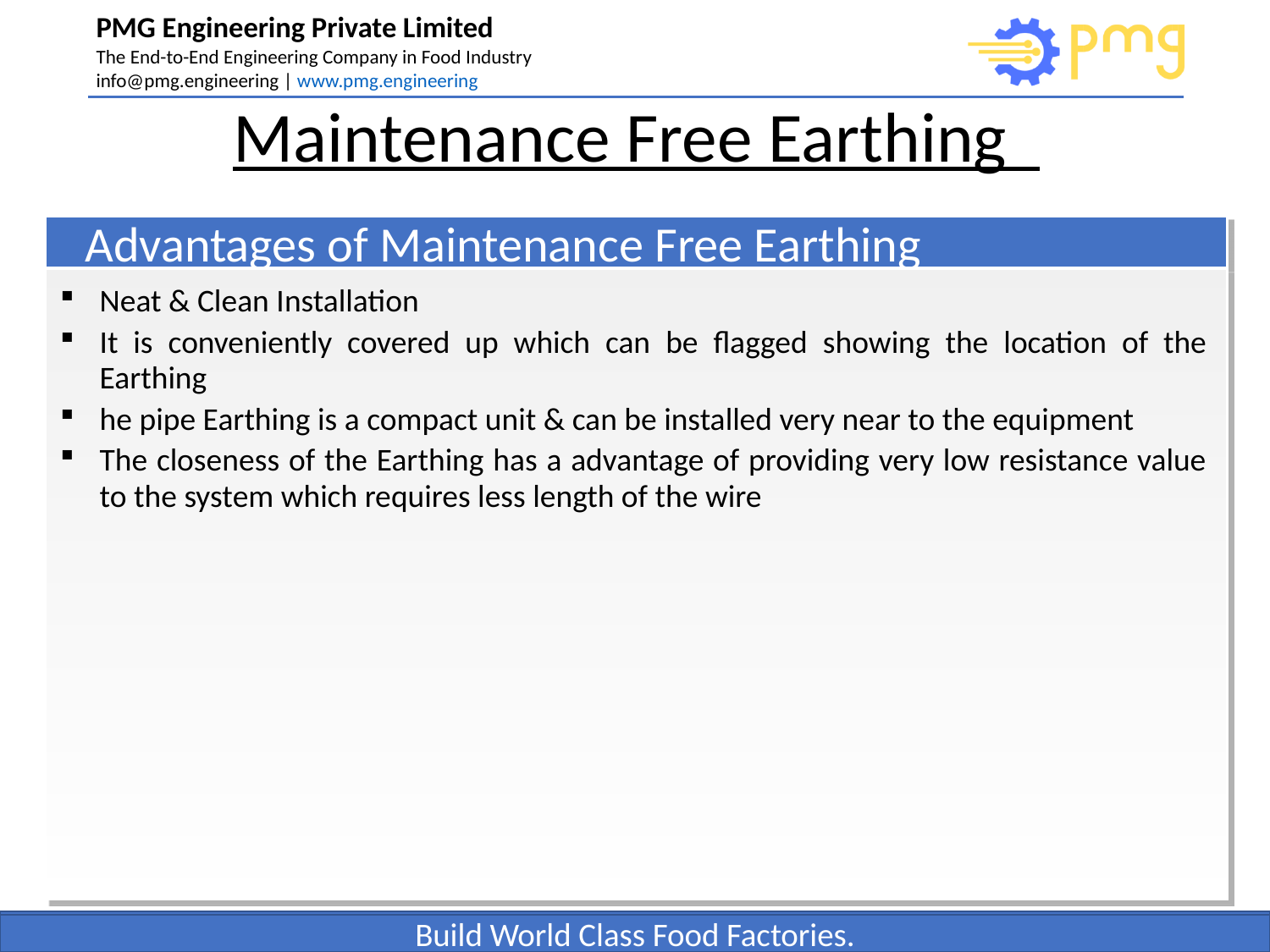

# Maintenance Free Earthing
Advantages of Maintenance Free Earthing
Neat & Clean Installation
It is conveniently covered up which can be flagged showing the location of the Earthing
he pipe Earthing is a compact unit & can be installed very near to the equipment
The closeness of the Earthing has a advantage of providing very low resistance value to the system which requires less length of the wire